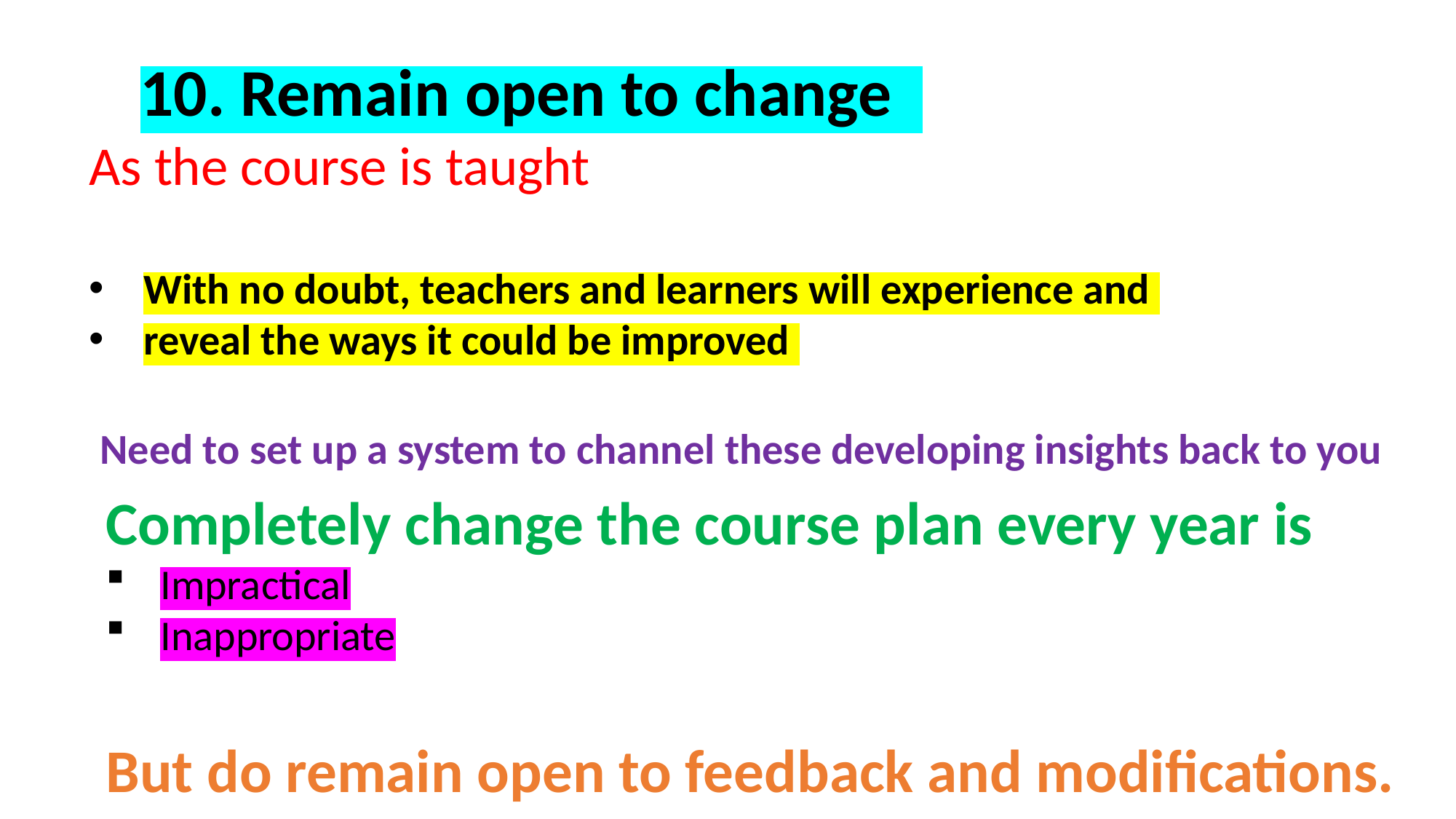

10. Remain open to change
As the course is taught

With no doubt, teachers and learners will experience and
reveal the ways it could be improved
Need to set up a system to channel these developing insights back to you
Completely change the course plan every year is
Impractical
Inappropriate

But do remain open to feedback and modifications.